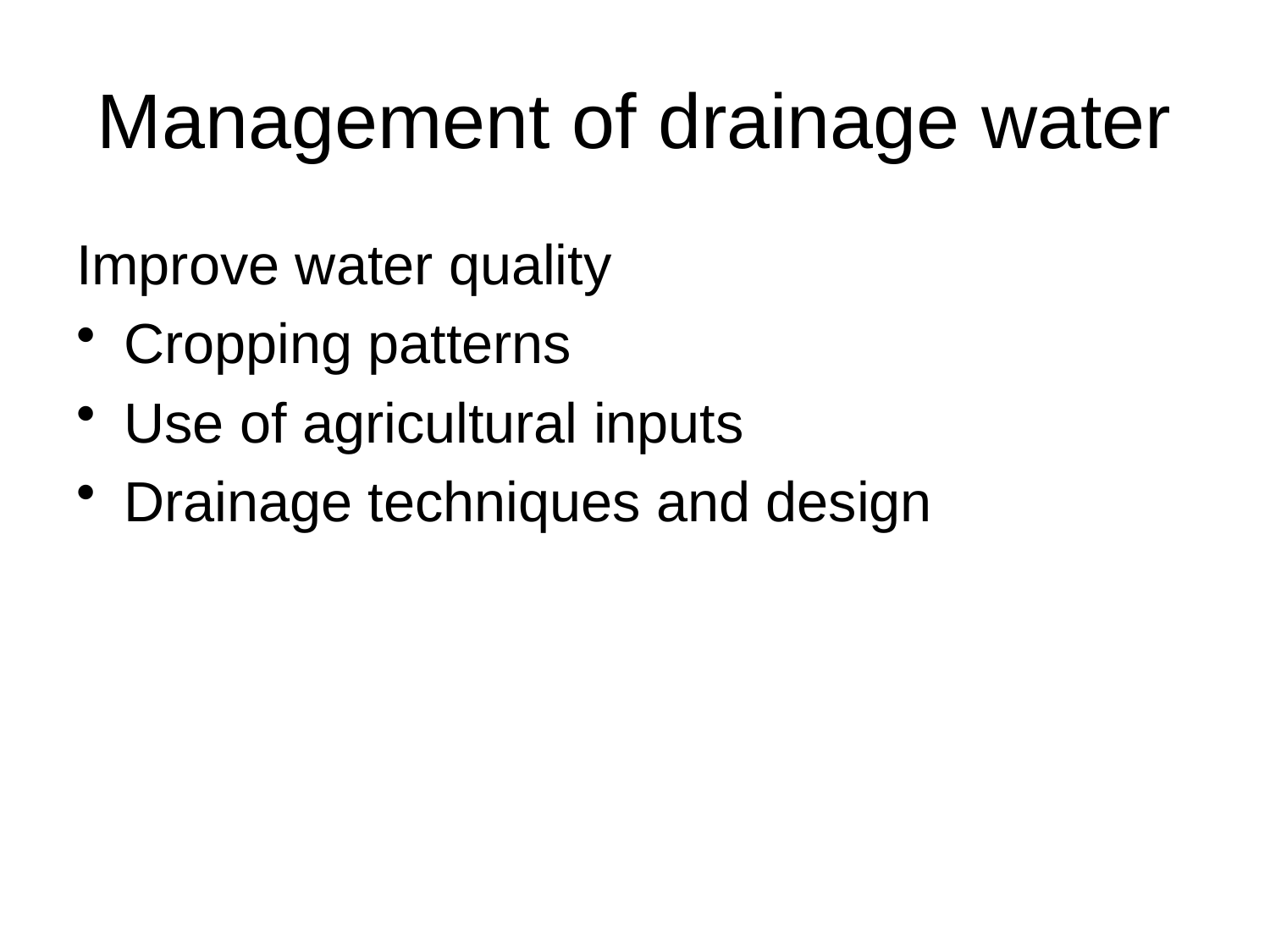

# Management of drainage water
Improve water quality
Cropping patterns
Use of agricultural inputs
Drainage techniques and design